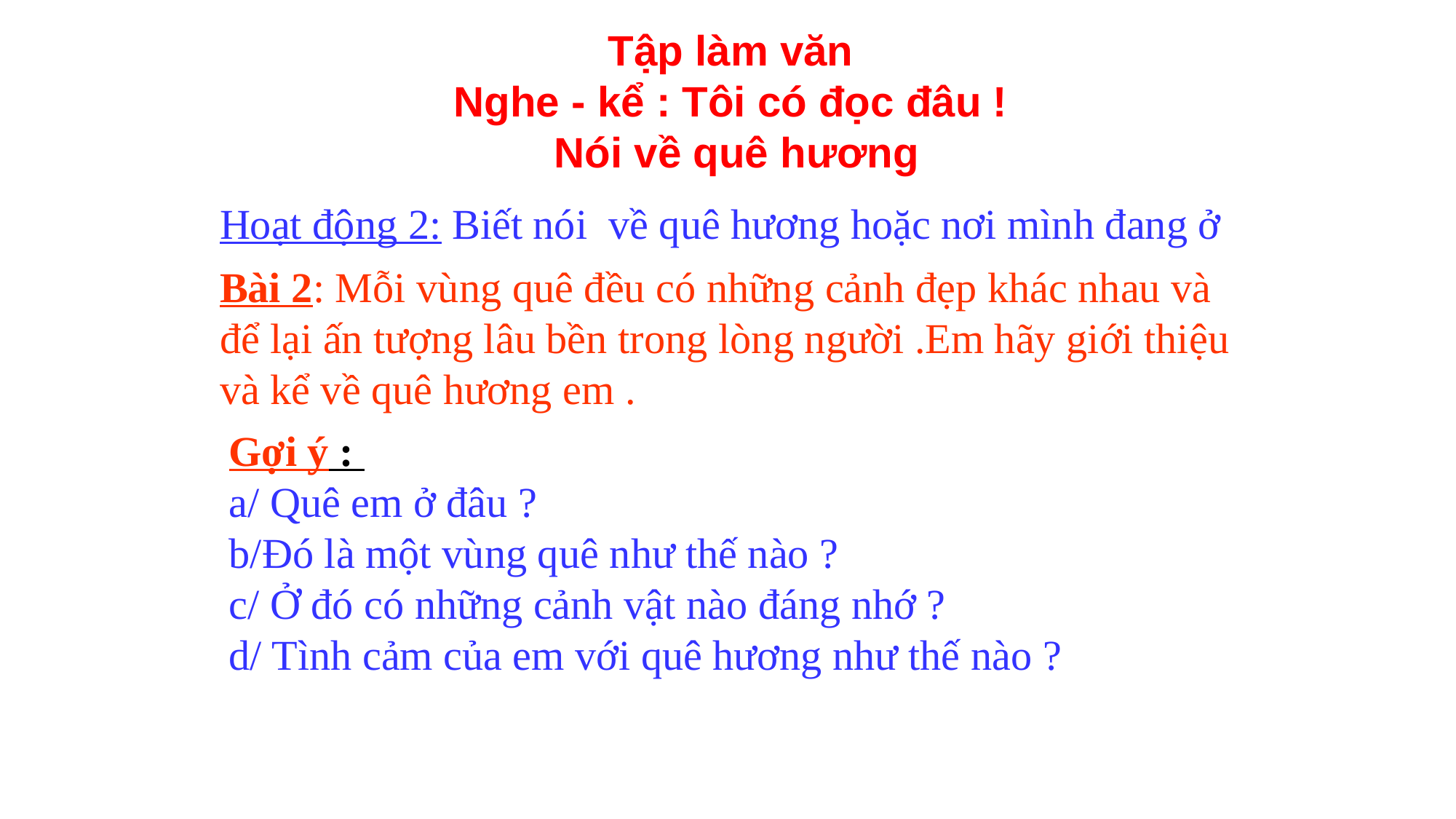

Tập làm văn
Nghe - kể : Tôi có đọc đâu !
Nói về quê hương
Hoạt động 2: Biết nói  về quê hương hoặc nơi mình đang ở
Bài 2: Mỗi vùng quê đều có những cảnh đẹp khác nhau và để lại ấn tượng lâu bền trong lòng người .Em hãy giới thiệu và kể về quê hương em .
Gợi ý :
a/ Quê em ở đâu ?
b/Đó là một vùng quê như thế nào ?
c/ Ở đó có những cảnh vật nào đáng nhớ ?
d/ Tình cảm của em với quê hương như thế nào ?